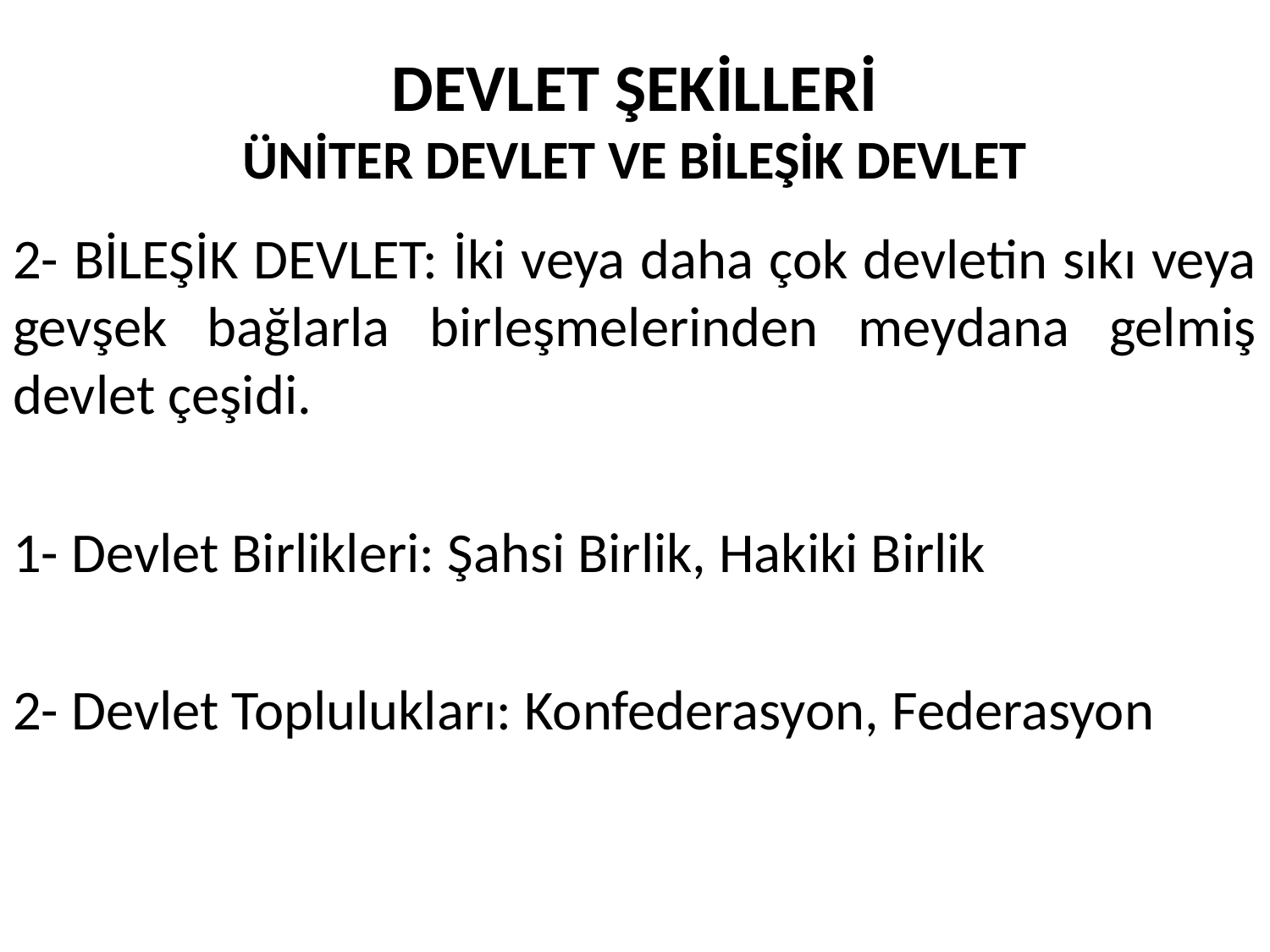

# DEVLET ŞEKİLLERİ ÜNİTER DEVLET VE BİLEŞİK DEVLET
2- BİLEŞİK DEVLET: İki veya daha çok devletin sıkı veya gevşek bağlarla birleşmelerinden meydana gelmiş devlet çeşidi.

1- Devlet Birlikleri: Şahsi Birlik, Hakiki Birlik

2- Devlet Toplulukları: Konfederasyon, Federasyon